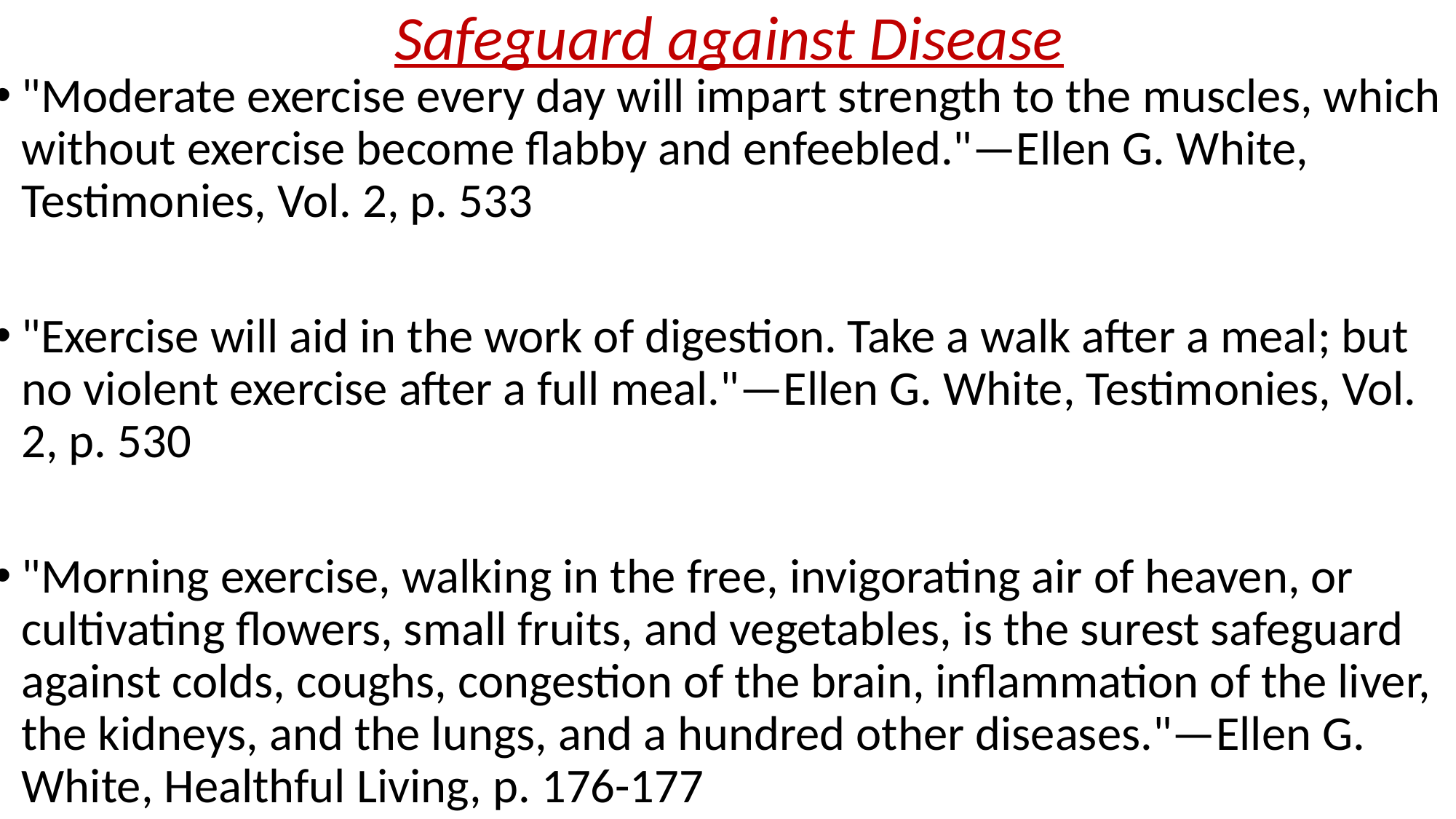

# Safeguard against Disease
"Moderate exercise every day will impart strength to the muscles, which without exercise become flabby and enfeebled."—Ellen G. White, Testimonies, Vol. 2, p. 533

"Exercise will aid in the work of digestion. Take a walk after a meal; but no violent exercise after a full meal."—Ellen G. White, Testimonies, Vol. 2, p. 530

"Morning exercise, walking in the free, invigorating air of heaven, or cultivating flowers, small fruits, and vegetables, is the surest safeguard against colds, coughs, congestion of the brain, inflammation of the liver, the kidneys, and the lungs, and a hundred other diseases."—Ellen G. White, Healthful Living, p. 176-177